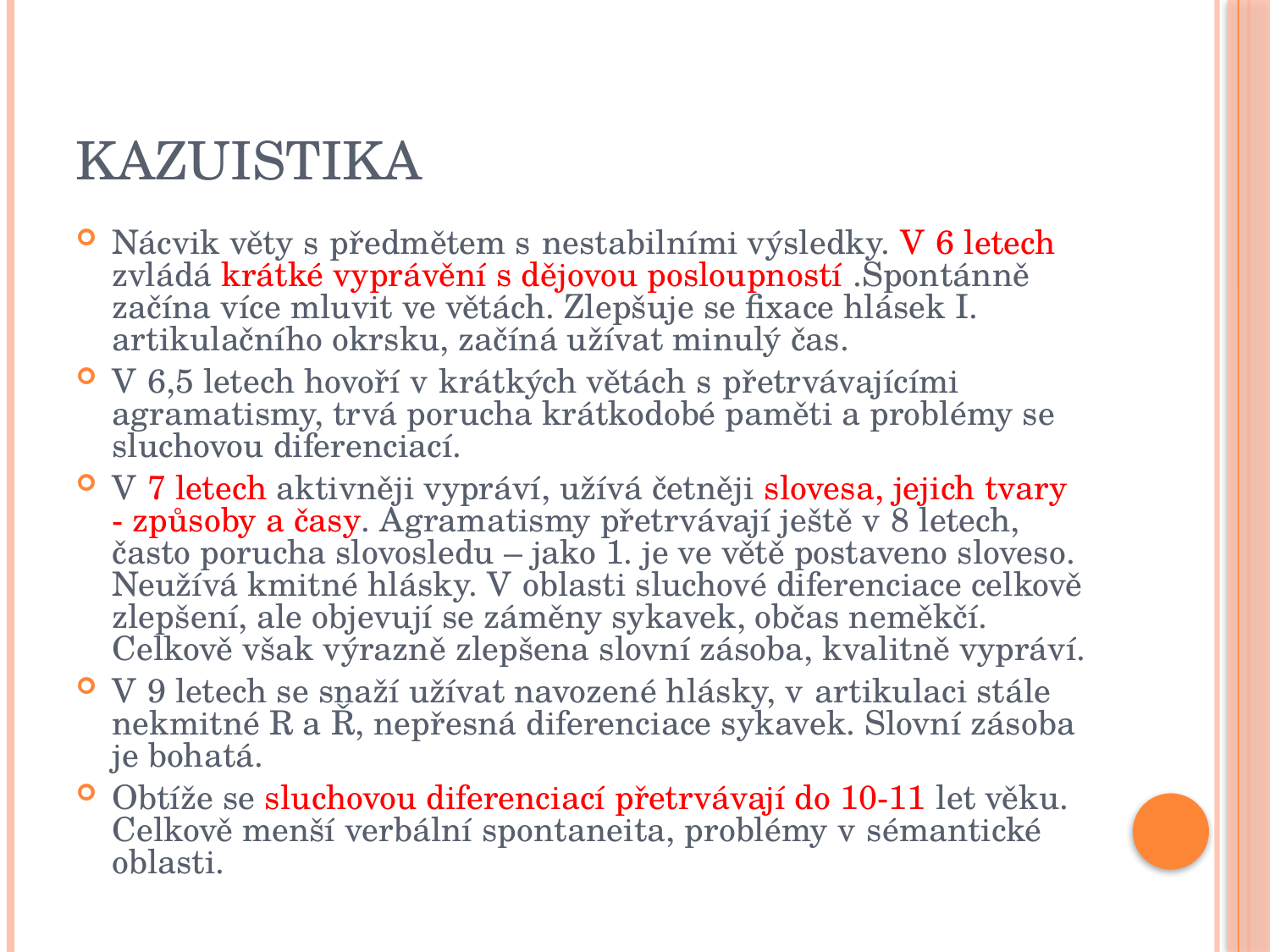

# kazuistika
Nácvik věty s předmětem s nestabilními výsledky. V 6 letech zvládá krátké vyprávění s dějovou posloupností .Spontánně začína více mluvit ve větách. Zlepšuje se fixace hlásek I. artikulačního okrsku, začíná užívat minulý čas.
V 6,5 letech hovoří v krátkých větách s přetrvávajícími agramatismy, trvá porucha krátkodobé paměti a problémy se sluchovou diferenciací.
V 7 letech aktivněji vypráví, užívá četněji slovesa, jejich tvary  - způsoby a časy. Agramatismy přetrvávají ještě v 8 letech, často porucha slovosledu – jako 1. je ve větě postaveno sloveso. Neužívá kmitné hlásky. V oblasti sluchové diferenciace celkově zlepšení, ale objevují se záměny sykavek, občas neměkčí. Celkově však výrazně zlepšena slovní zásoba, kvalitně vypráví.
V 9 letech se snaží užívat navozené hlásky, v artikulaci stále nekmitné R a Ř, nepřesná diferenciace sykavek. Slovní zásoba je bohatá.
Obtíže se sluchovou diferenciací přetrvávají do 10-11 let věku. Celkově menší verbální spontaneita, problémy v sémantické oblasti.